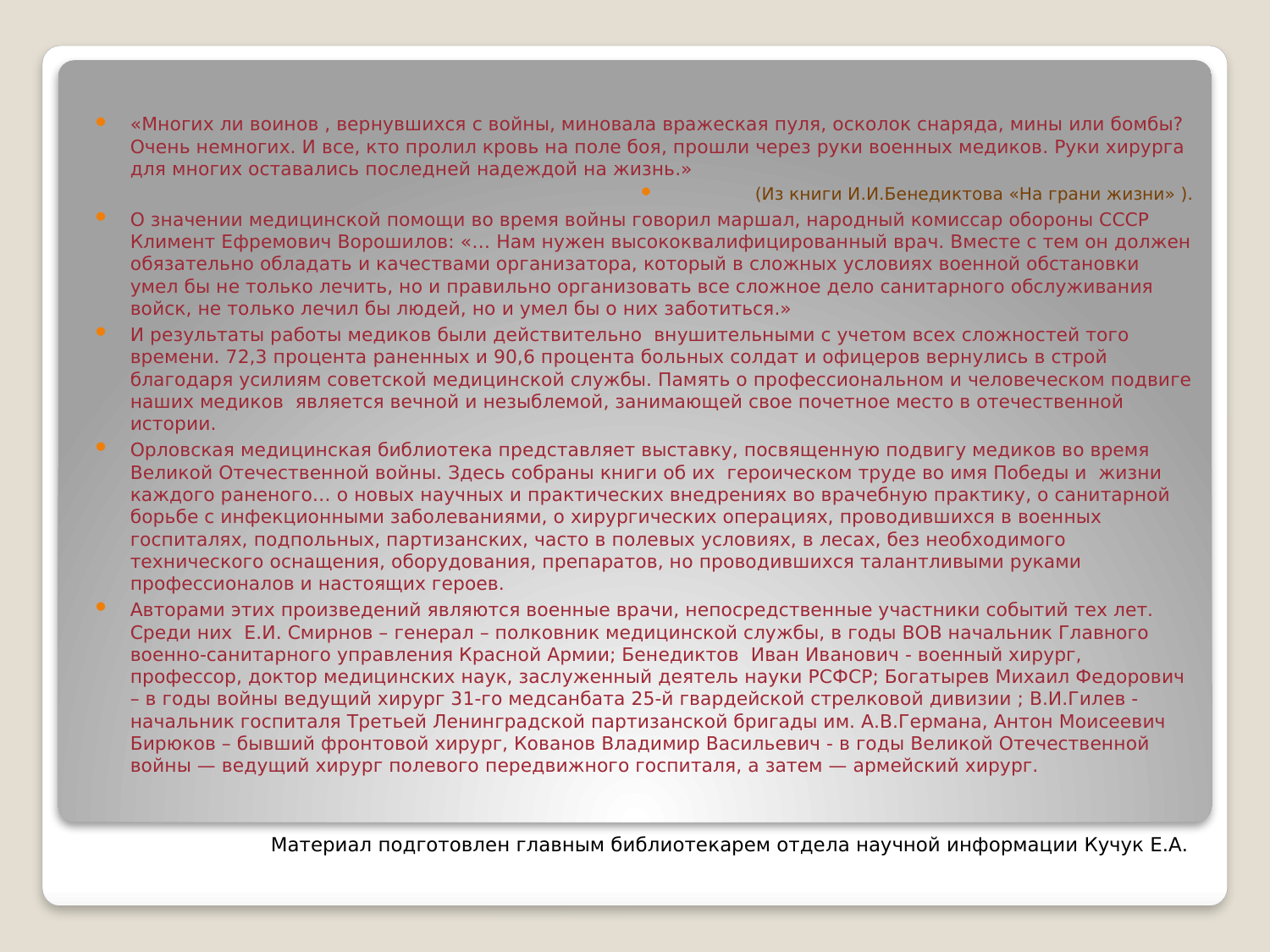

«Многих ли воинов , вернувшихся с войны, миновала вражеская пуля, осколок снаряда, мины или бомбы? Очень немногих. И все, кто пролил кровь на поле боя, прошли через руки военных медиков. Руки хирурга для многих оставались последней надеждой на жизнь.»
(Из книги И.И.Бенедиктова «На грани жизни» ).
О значении медицинской помощи во время войны говорил маршал, народный комиссар обороны СССР Климент Ефремович Ворошилов: «… Нам нужен высококвалифицированный врач. Вместе с тем он должен обязательно обладать и качествами организатора, который в сложных условиях военной обстановки умел бы не только лечить, но и правильно организовать все сложное дело санитарного обслуживания войск, не только лечил бы людей, но и умел бы о них заботиться.»
И результаты работы медиков были действительно  внушительными с учетом всех сложностей того времени. 72,3 процента раненных и 90,6 процента больных солдат и офицеров вернулись в строй благодаря усилиям советской медицинской службы. Память о профессиональном и человеческом подвиге наших медиков  является вечной и незыблемой, занимающей свое почетное место в отечественной истории.
Орловская медицинская библиотека представляет выставку, посвященную подвигу медиков во время Великой Отечественной войны. Здесь собраны книги об их  героическом труде во имя Победы и  жизни каждого раненого… о новых научных и практических внедрениях во врачебную практику, о санитарной борьбе с инфекционными заболеваниями, о хирургических операциях, проводившихся в военных госпиталях, подпольных, партизанских, часто в полевых условиях, в лесах, без необходимого технического оснащения, оборудования, препаратов, но проводившихся талантливыми руками профессионалов и настоящих героев.
Авторами этих произведений являются военные врачи, непосредственные участники событий тех лет. Среди них  Е.И. Смирнов – генерал – полковник медицинской службы, в годы ВОВ начальник Главного военно-санитарного управления Красной Армии; Бенедиктов  Иван Иванович - военный хирург, профессор, доктор медицинских наук, заслуженный деятель науки РСФСР; Богатырев Михаил Федорович – в годы войны ведущий хирург 31-го медсанбата 25-й гвардейской стрелковой дивизии ; В.И.Гилев -  начальник госпиталя Третьей Ленинградской партизанской бригады им. А.В.Германа, Антон Моисеевич Бирюков – бывший фронтовой хирург, Кованов Владимир Васильевич - в годы Великой Отечественной войны — ведущий хирург полевого передвижного госпиталя, а затем — армейский хирург.
Материал подготовлен главным библиотекарем отдела научной информации Кучук Е.А.